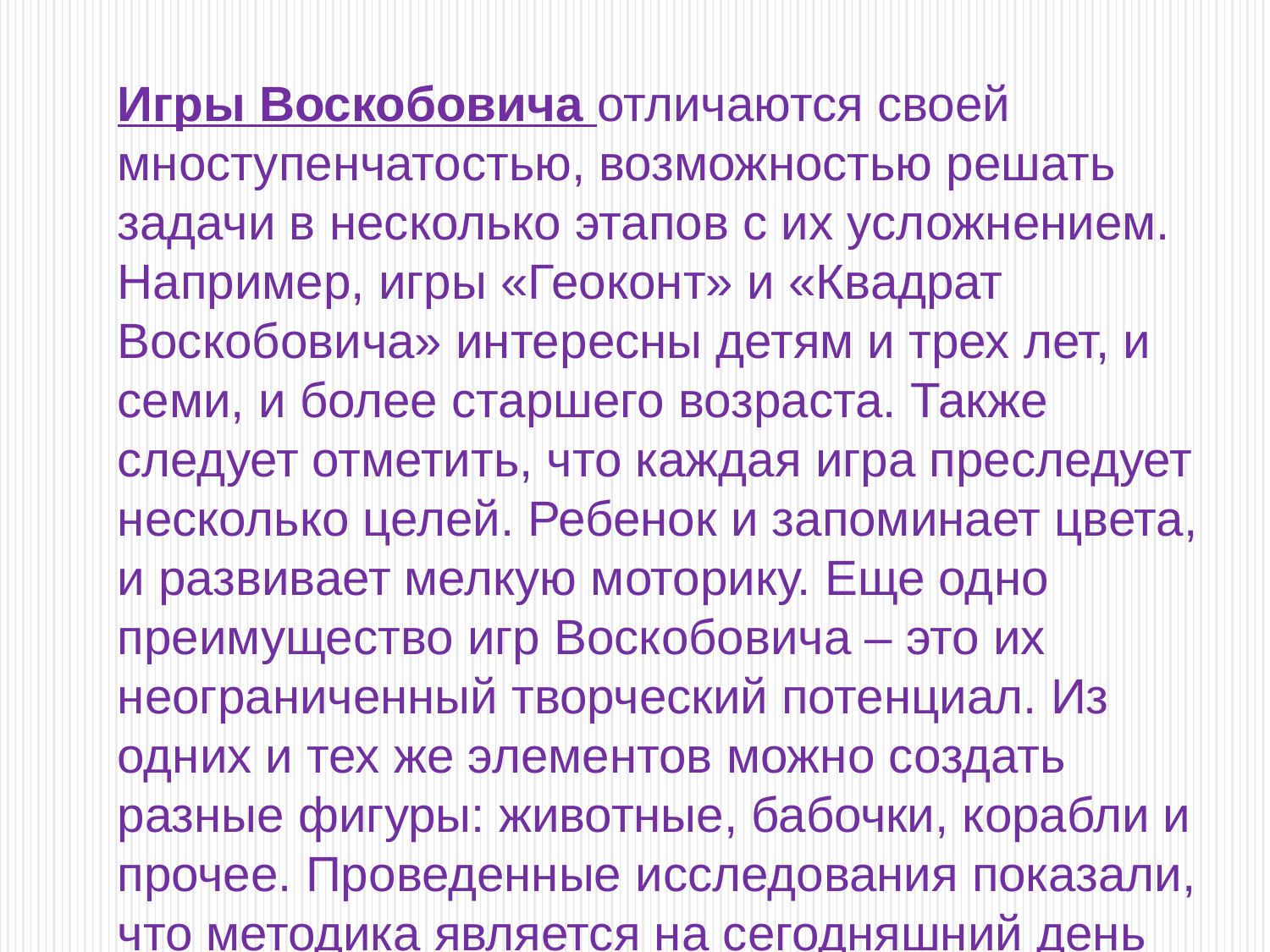

Игры Воскобовича отличаются своей мноступенчатостью, возможностью решать задачи в несколько этапов с их усложнением. Например, игры «Геоконт» и «Квадрат Воскобовича» интересны детям и трех лет, и семи, и более старшего возраста. Также следует отметить, что каждая игра преследует несколько целей. Ребенок и запоминает цвета, и развивает мелкую моторику. Еще одно преимущество игр Воскобовича – это их неограниченный творческий потенциал. Из одних и тех же элементов можно создать разные фигуры: животные, бабочки, корабли и прочее. Проведенные исследования показали, что методика является на сегодняшний день одной из самых эффективных и прогрессивных методик.